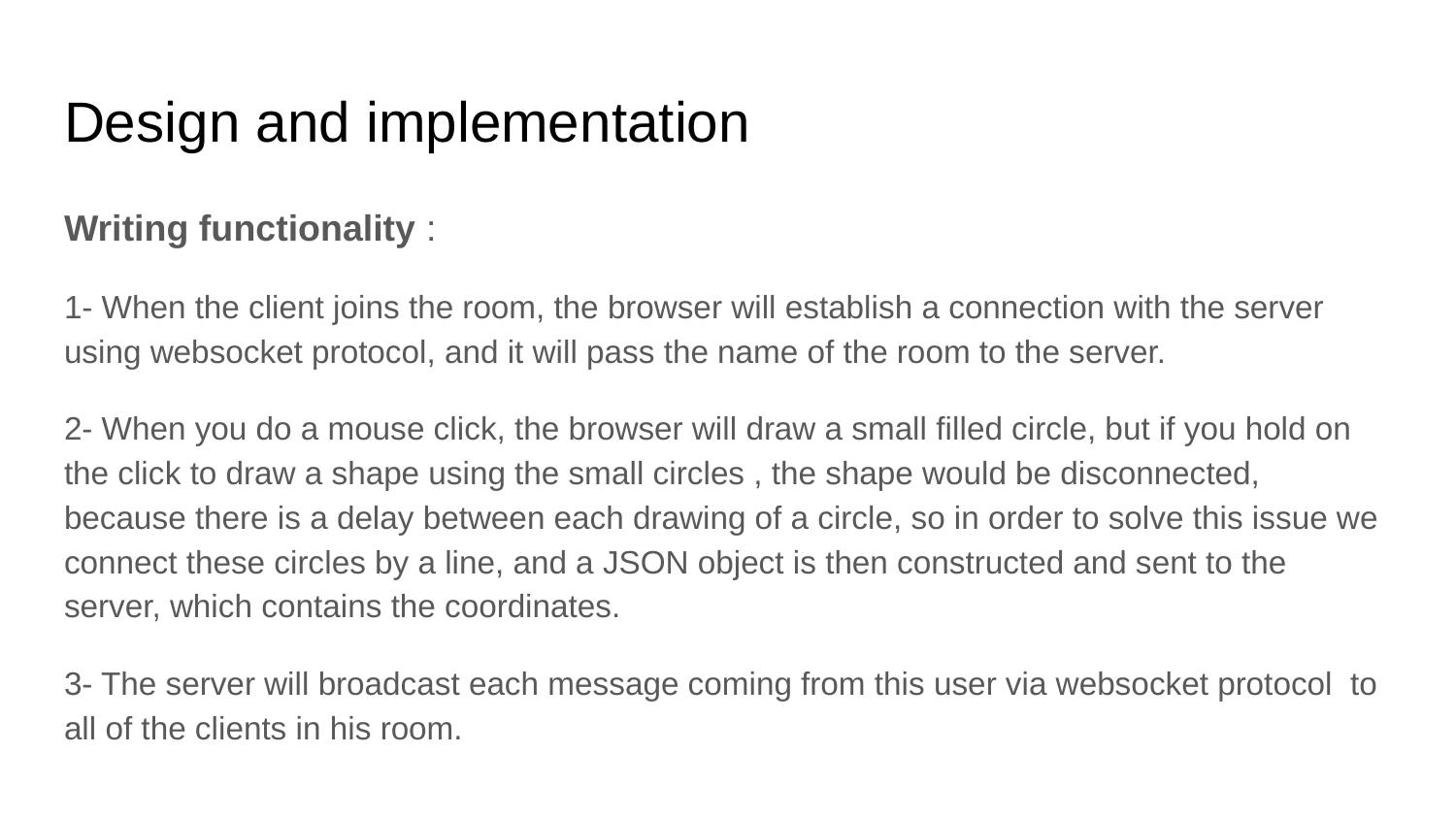

# Design and implementation

Writing functionality :
1- When the client joins the room, the browser will establish a connection with the server using websocket protocol, and it will pass the name of the room to the server.
2- When you do a mouse click, the browser will draw a small filled circle, but if you hold on the click to draw a shape using the small circles , the shape would be disconnected, because there is a delay between each drawing of a circle, so in order to solve this issue we connect these circles by a line, and a JSON object is then constructed and sent to the server, which contains the coordinates.
3- The server will broadcast each message coming from this user via websocket protocol  to all of the clients in his room.